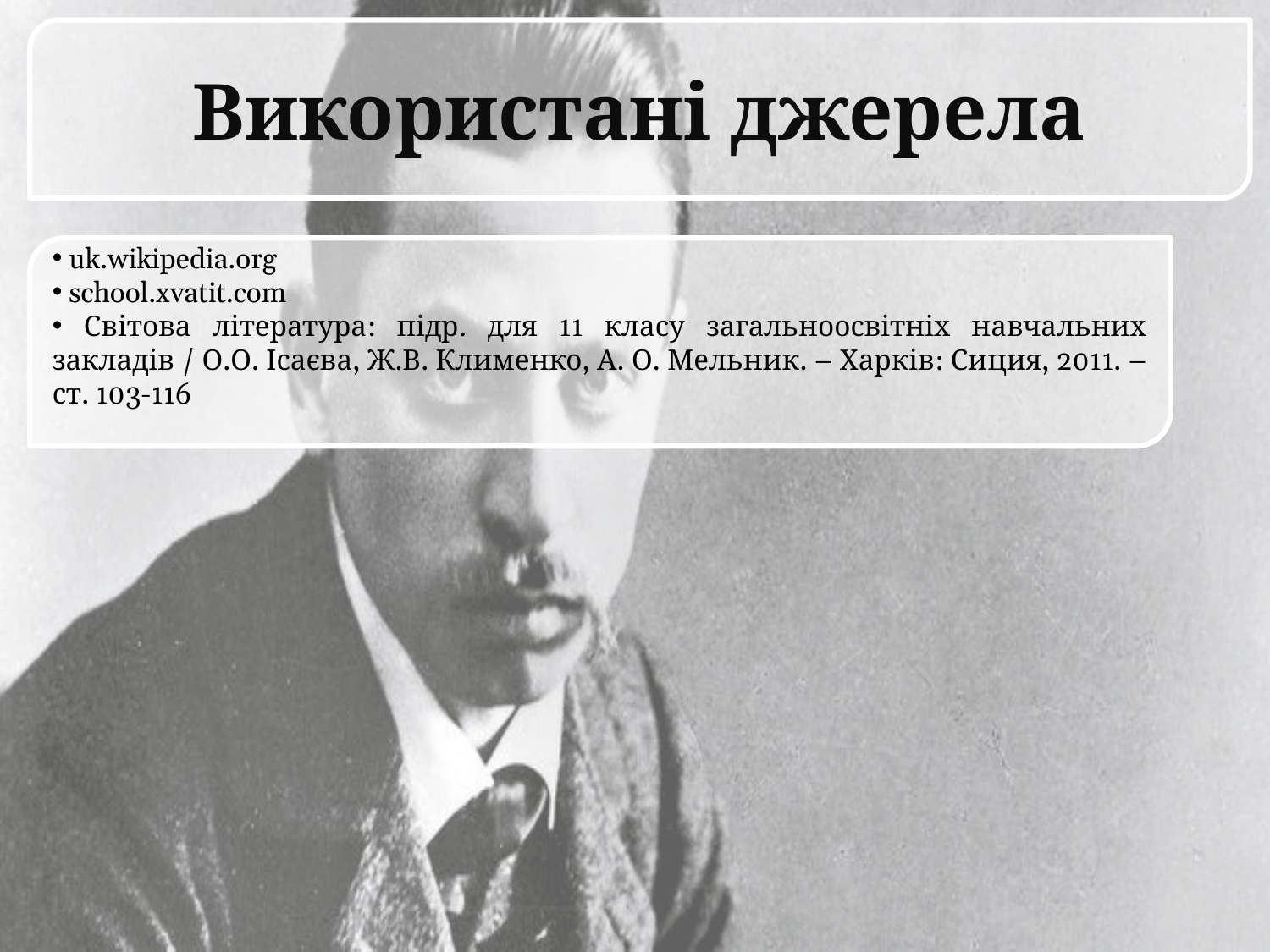

Використані джерела
 uk.wikipedia.org
 school.xvatit.com
 Світова література: підр. для 11 класу загальноосвітніх навчальних закладів / О.О. Ісаєва, Ж.В. Клименко, А. О. Мельник. – Харків: Сиция, 2011. – ст. 103-116